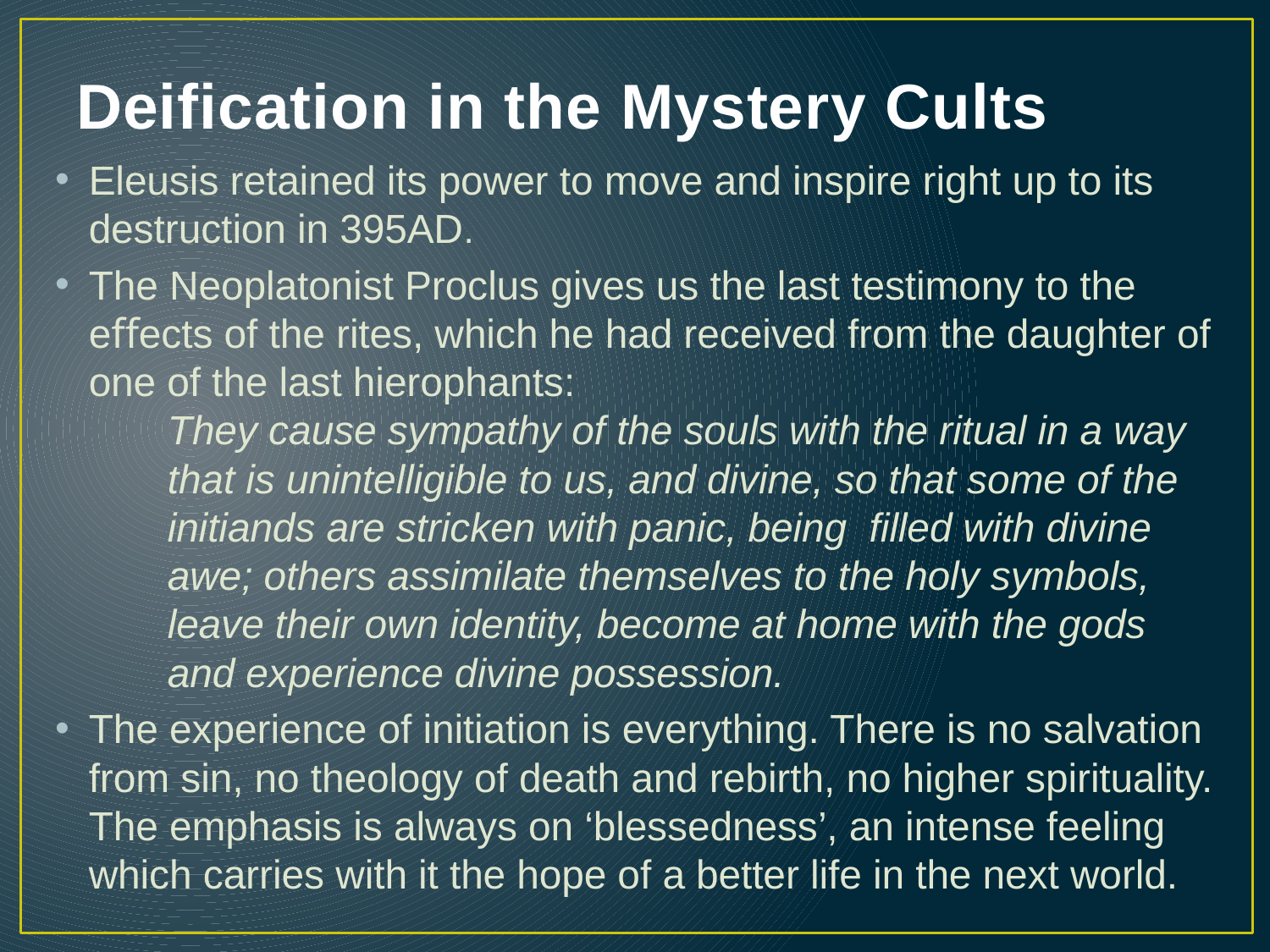

# Deification in the Mystery Cults
Eleusis retained its power to move and inspire right up to its destruction in 395AD.
The Neoplatonist Proclus gives us the last testimony to the eﬀects of the rites, which he had received from the daughter of one of the last hierophants:
They cause sympathy of the souls with the ritual in a way that is unintelligible to us, and divine, so that some of the initiands are stricken with panic, being  ﬁlled with divine awe; others assimilate themselves to the holy symbols, leave their own identity, become at home with the gods and experience divine possession.
The experience of initiation is everything. There is no salvation from sin, no theology of death and rebirth, no higher spirituality. The emphasis is always on ‘blessedness’, an intense feeling which carries with it the hope of a better life in the next world.